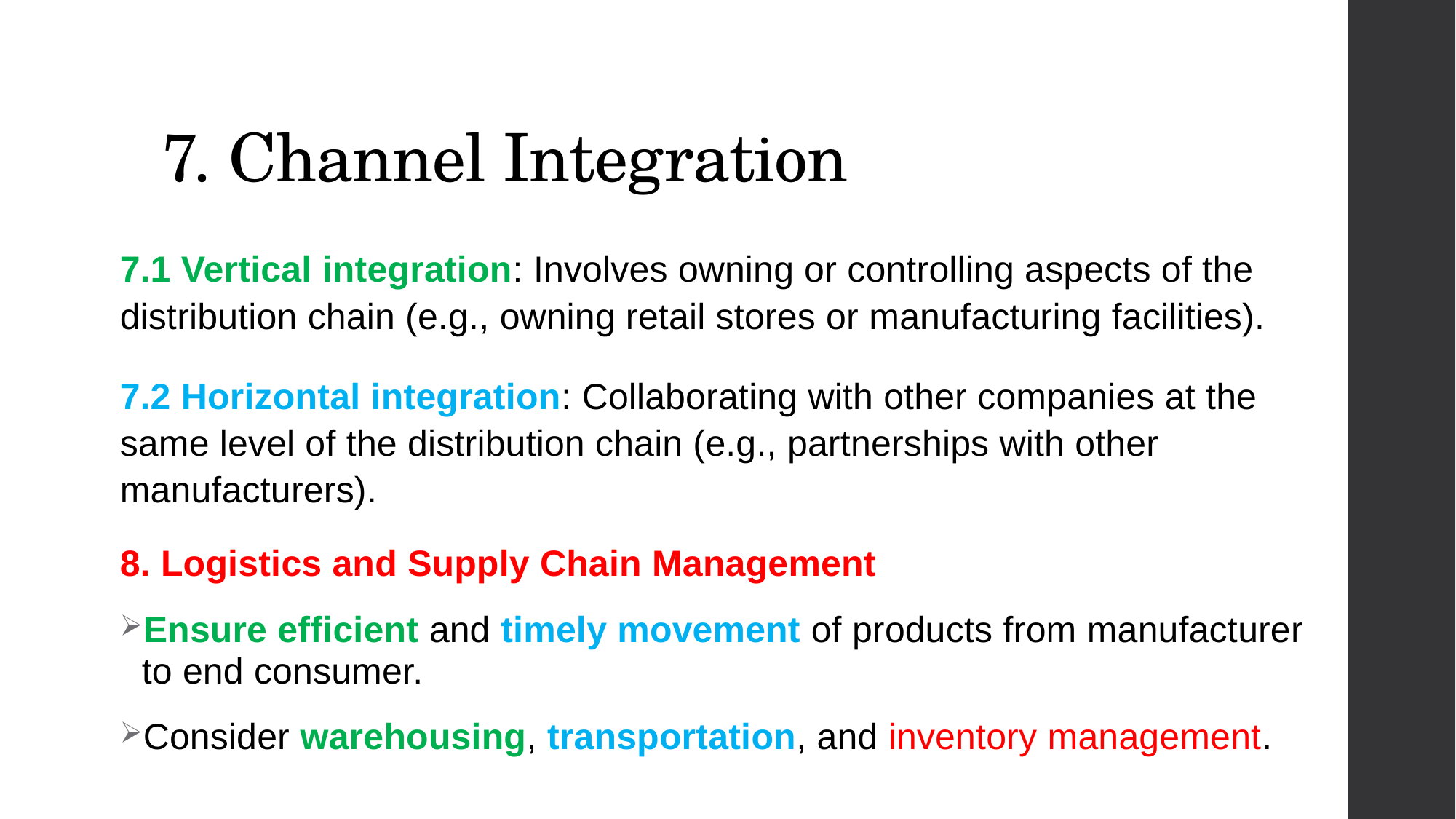

# 7. Channel Integration
7.1 Vertical integration: Involves owning or controlling aspects of the distribution chain (e.g., owning retail stores or manufacturing facilities).
7.2 Horizontal integration: Collaborating with other companies at the same level of the distribution chain (e.g., partnerships with other manufacturers).
8. Logistics and Supply Chain Management
Ensure efficient and timely movement of products from manufacturer to end consumer.
Consider warehousing, transportation, and inventory management.